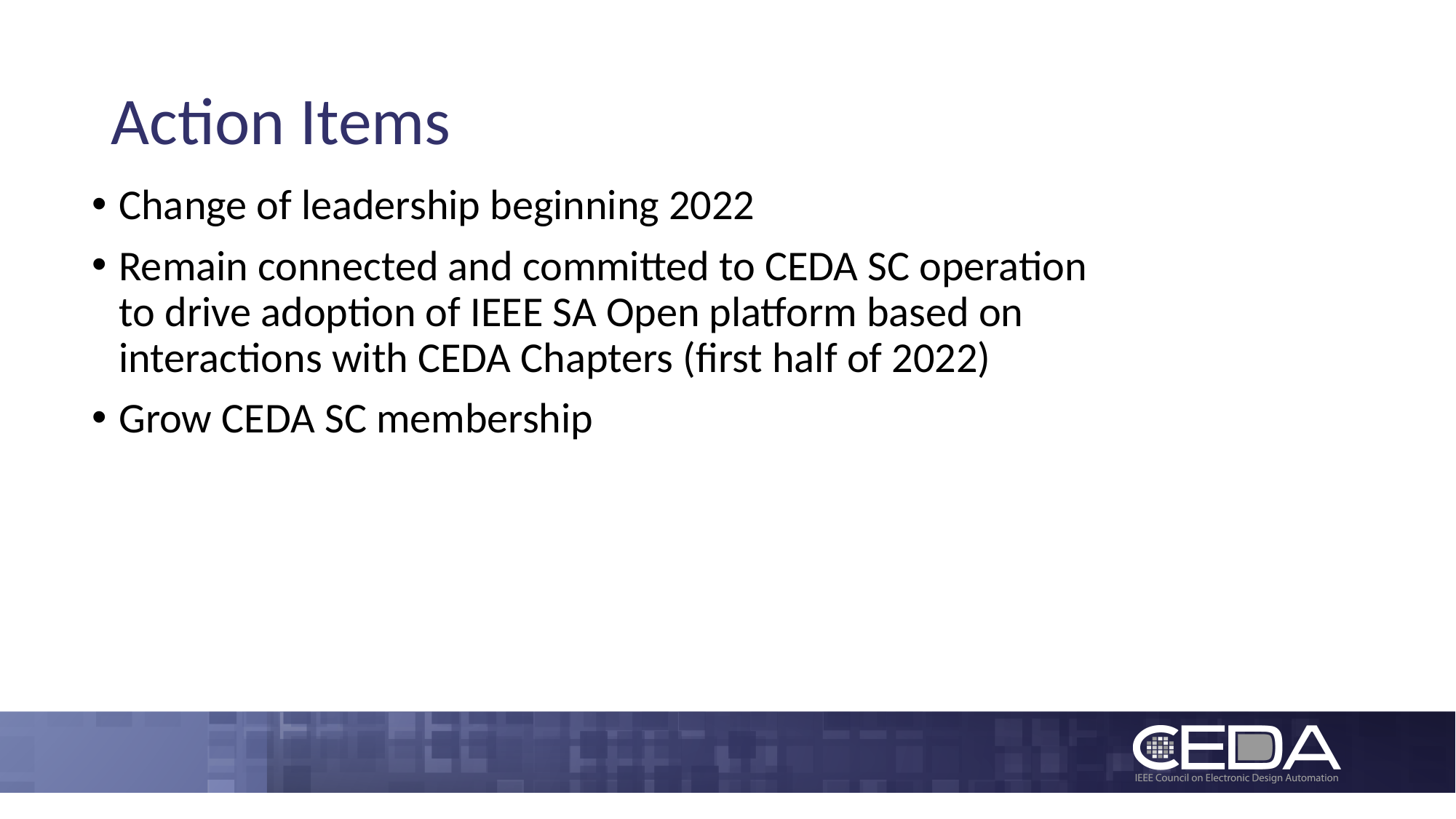

# Action Items
Change of leadership beginning 2022
Remain connected and committed to CEDA SC operation to drive adoption of IEEE SA Open platform based on interactions with CEDA Chapters (first half of 2022)
Grow CEDA SC membership